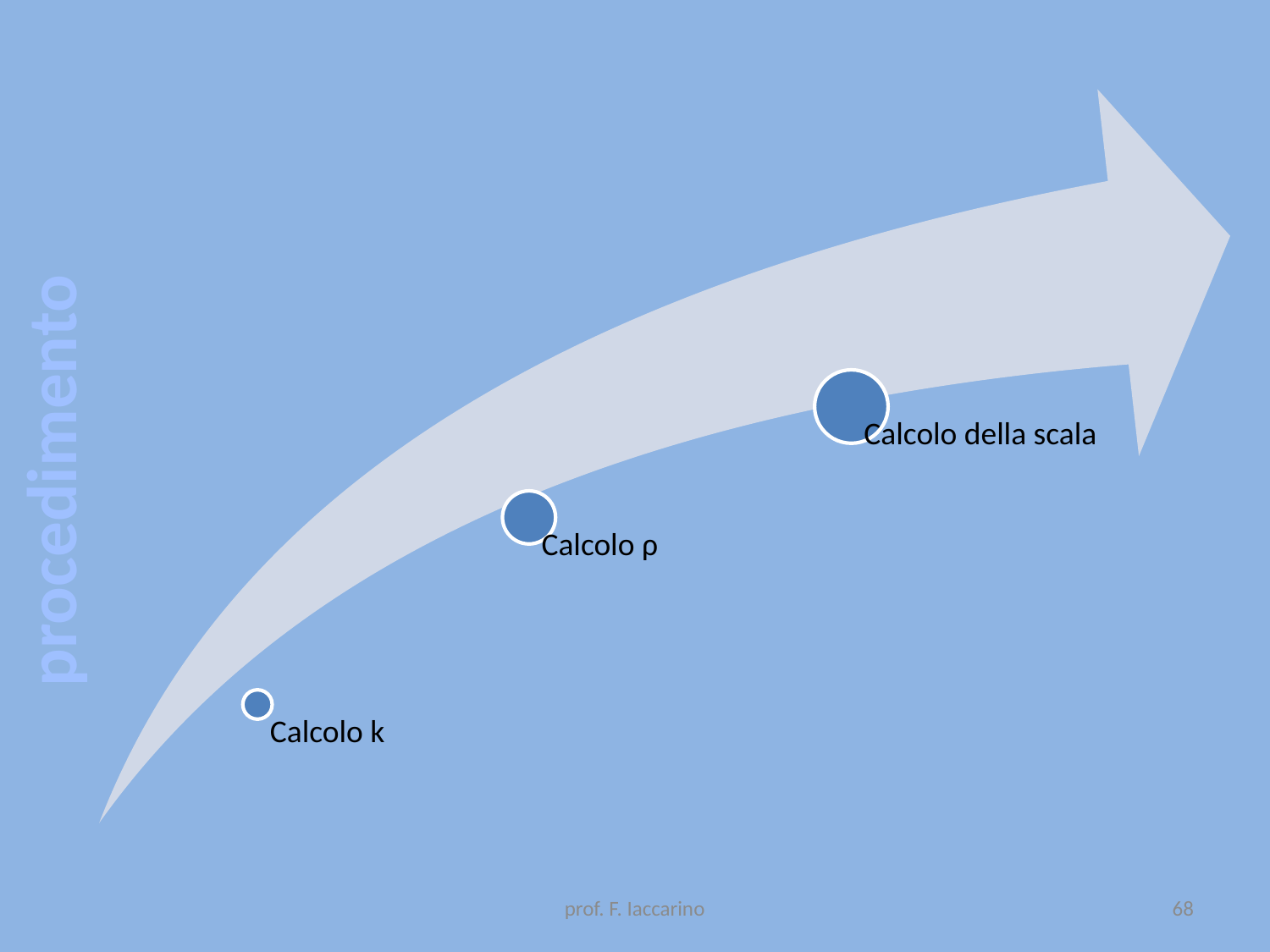

Calcolo k
Calcolo ρ
Calcolo della scala
procedimento
prof. F. Iaccarino
68